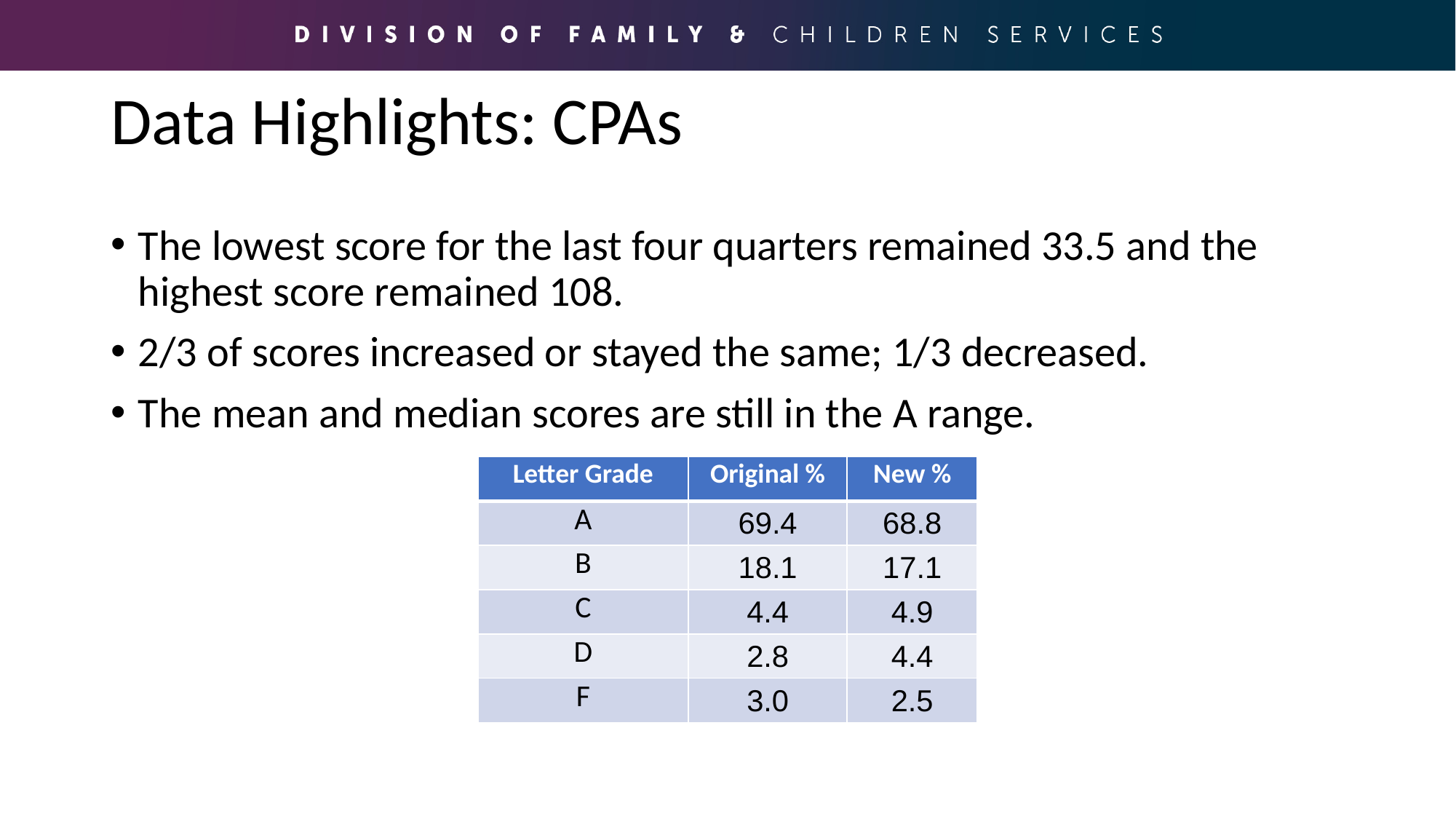

# Data Highlights: CPAs
The lowest score for the last four quarters remained 33.5 and the highest score remained 108.
2/3 of scores increased or stayed the same; 1/3 decreased.
The mean and median scores are still in the A range.

| Letter Grade | Original % | New % |
| --- | --- | --- |
| A | 69.4 | 68.8 |
| B | 18.1 | 17.1 |
| C | 4.4 | 4.9 |
| D | 2.8 | 4.4 |
| F | 3.0 | 2.5 |